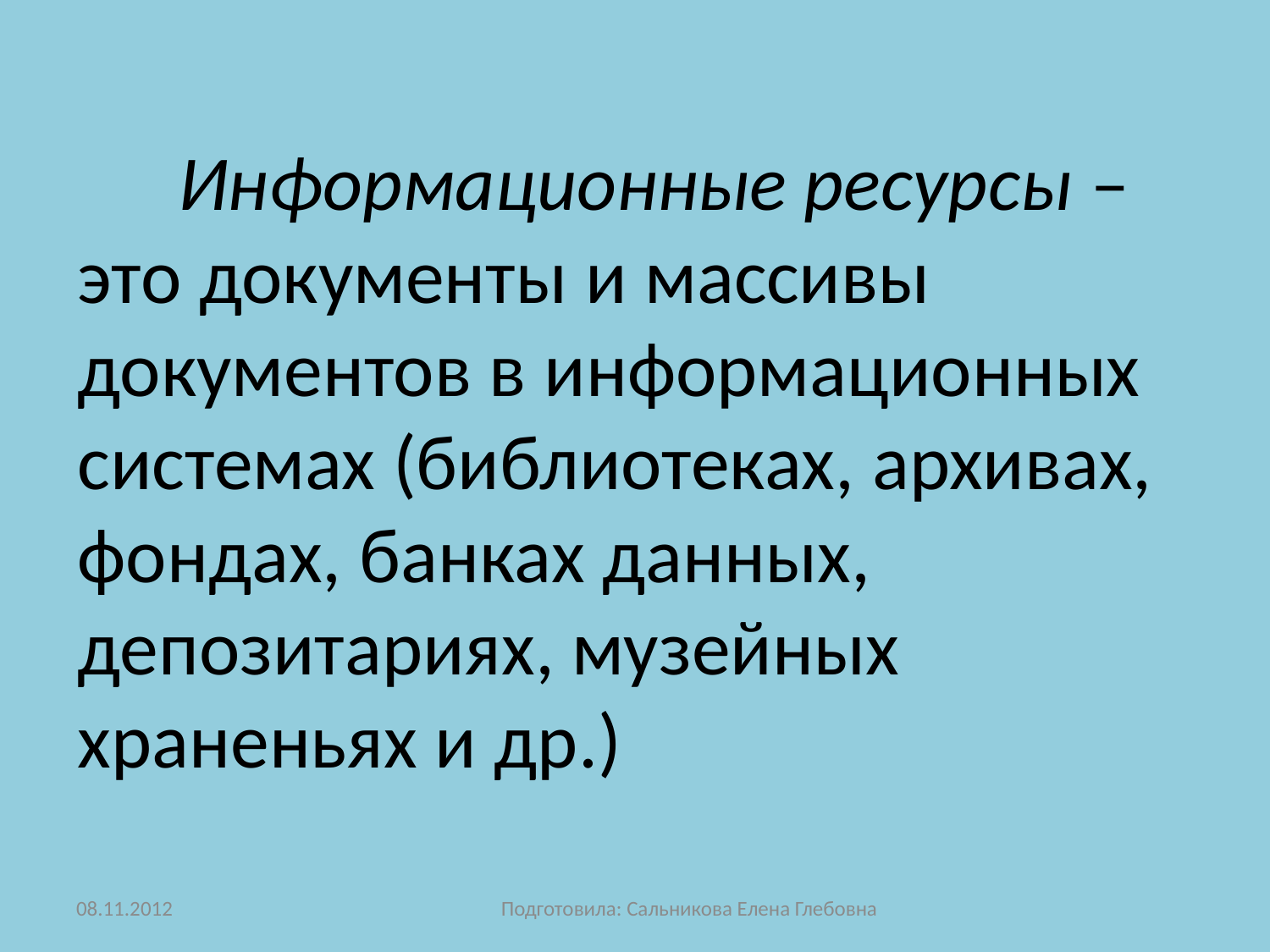

Информационные ресурсы – это документы и массивы документов в информационных системах (библиотеках, архивах, фондах, банках данных, депозитариях, музейных храненьях и др.)
08.11.2012
Подготовила: Сальникова Елена Глебовна